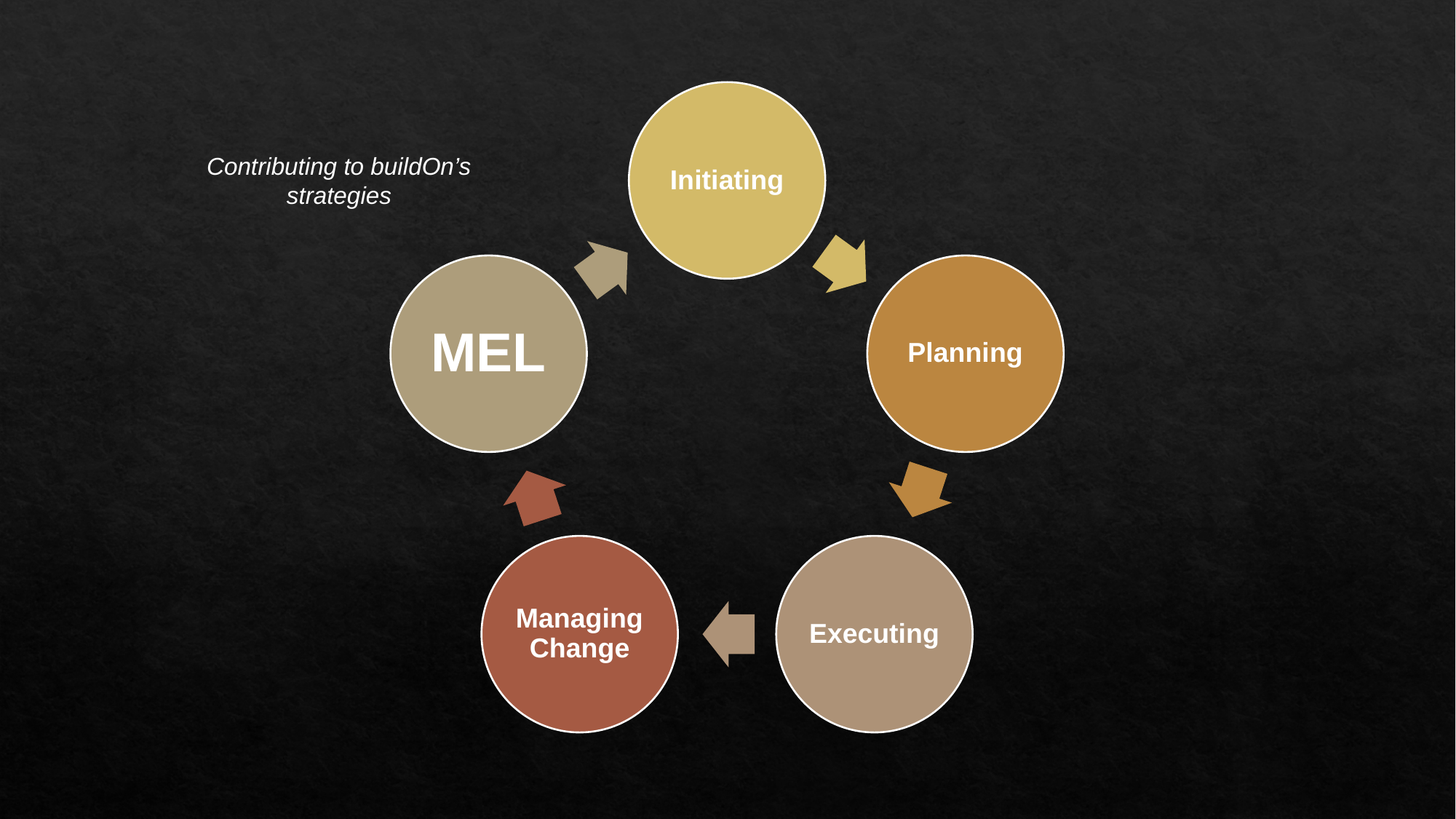

Initiating

Planning

Executing

Managing Change

MEL

Contributing to buildOn’s strategies